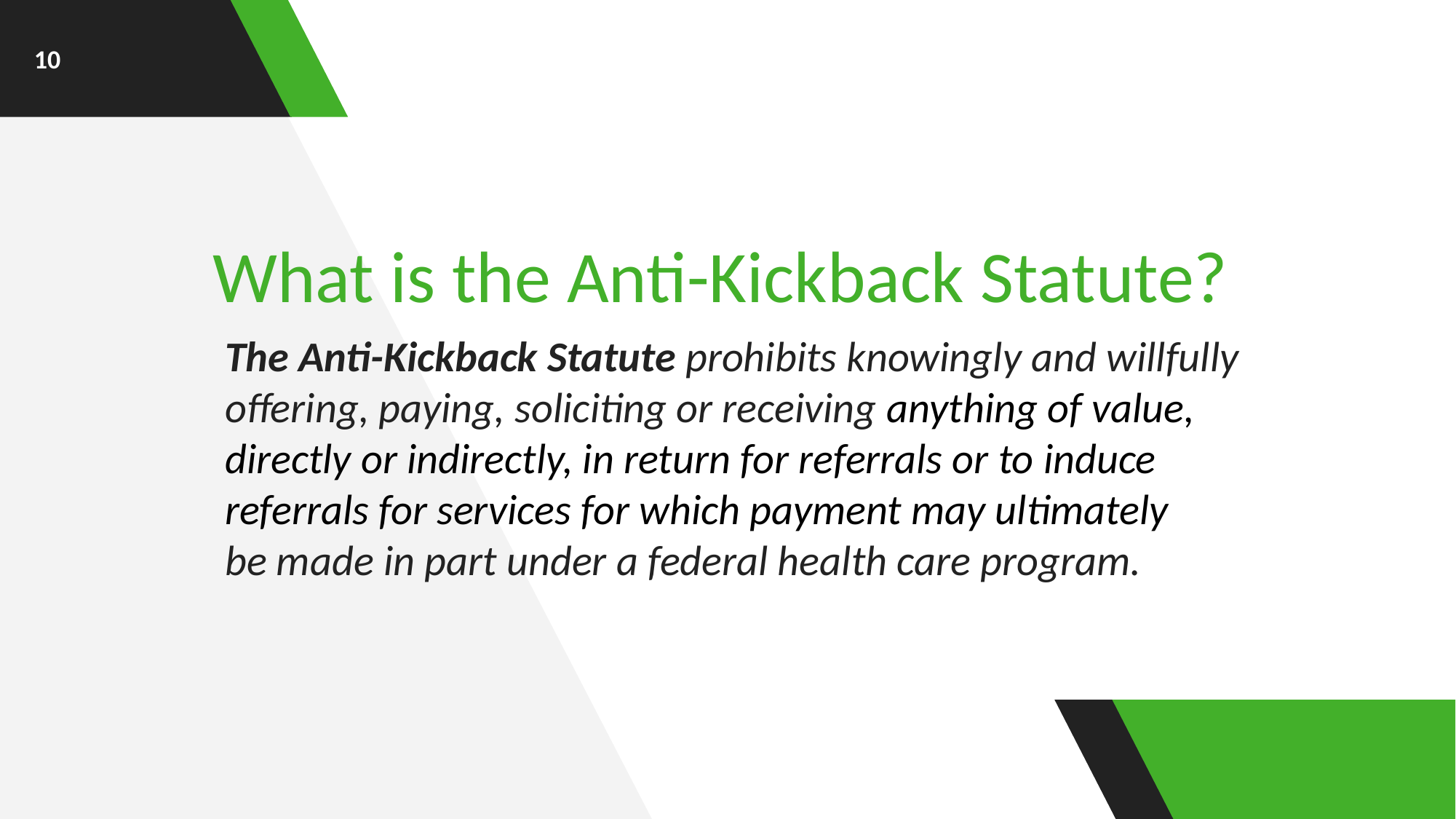

10
What is the Anti-Kickback Statute?
The Anti-Kickback Statute prohibits knowingly and willfully offering, paying, soliciting or receiving anything of value,
directly or indirectly, in return for referrals or to induce referrals for services for which payment may ultimately
be made in part under a federal health care program.